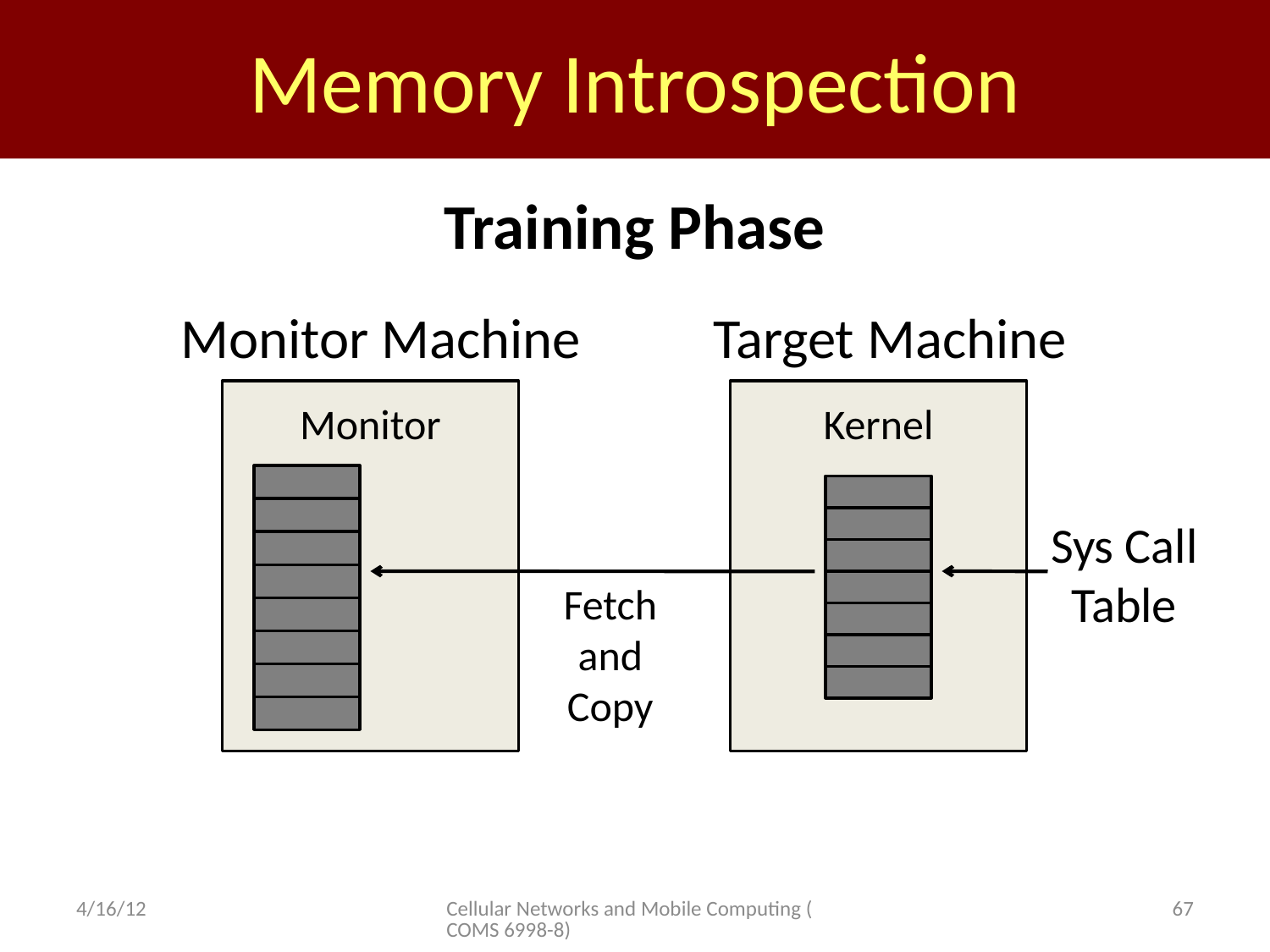

Memory Introspection
Training Phase
Monitor Machine
Target Machine

Monitor
Kernel

Sys Call
Table

Fetch
and
Copy

4/16/12
Cellular Networks and Mobile Computing (COMS 6998-8)
67